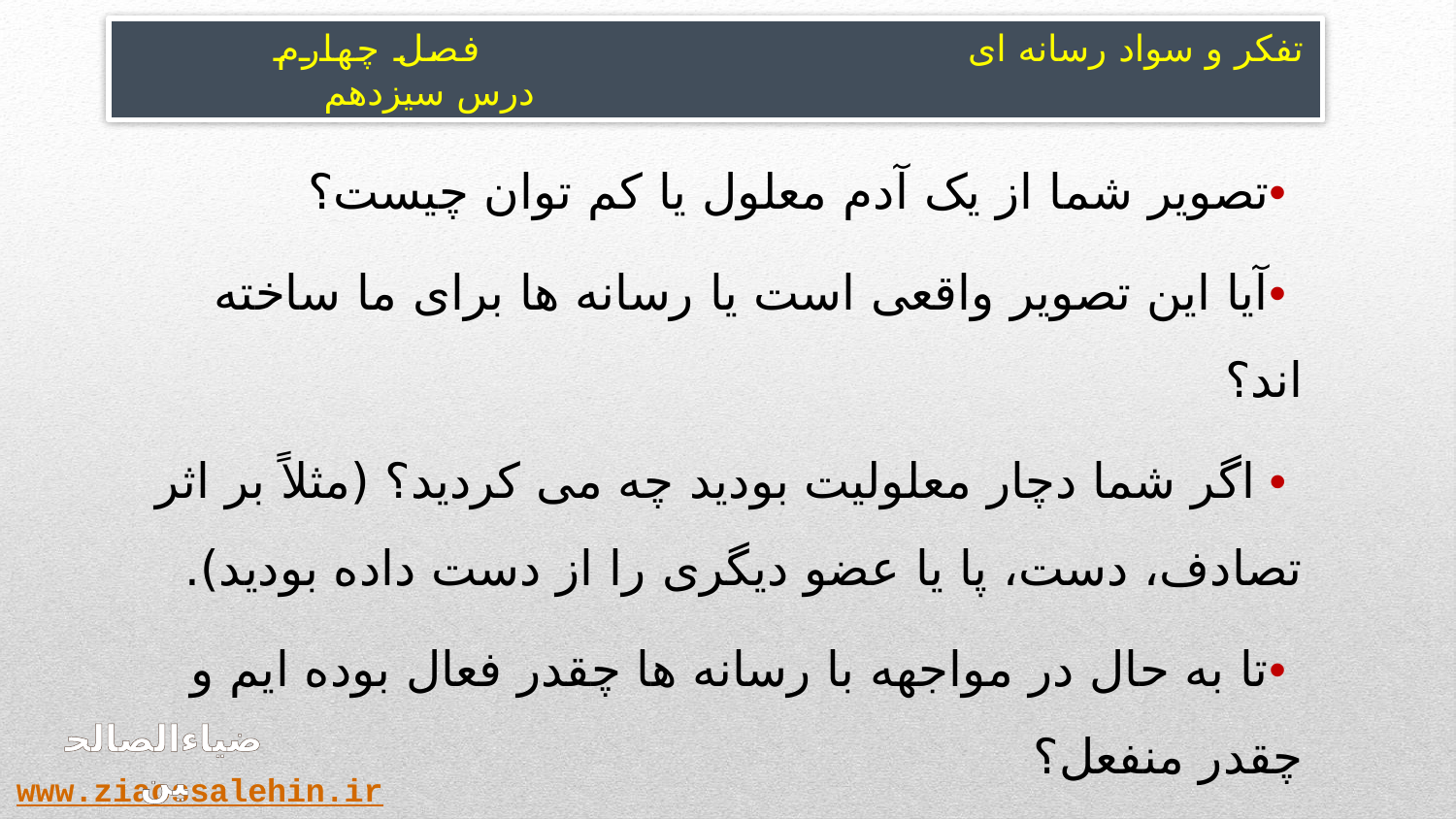

تفکر و سواد رسانه ای                                          فصل چهارم                                                  درس سیزدهم
 •تصویر شما از یک آدم معلول یا کم توان چیست؟
 •آیا این تصویر واقعی است یا رسانه ها برای ما ساخته اند؟
 • اگر شما دچار معلولیت بودید چه می کردید؟ (مثلاً بر اثر تصادف، دست، پا یا عضو دیگری را از دست داده بودید).
 •تا به حال در مواجهه با رسانه ها چقدر فعال بوده ایم و چقدر منفعل؟
ضیاءالصالحین
www.ziaossalehin.ir